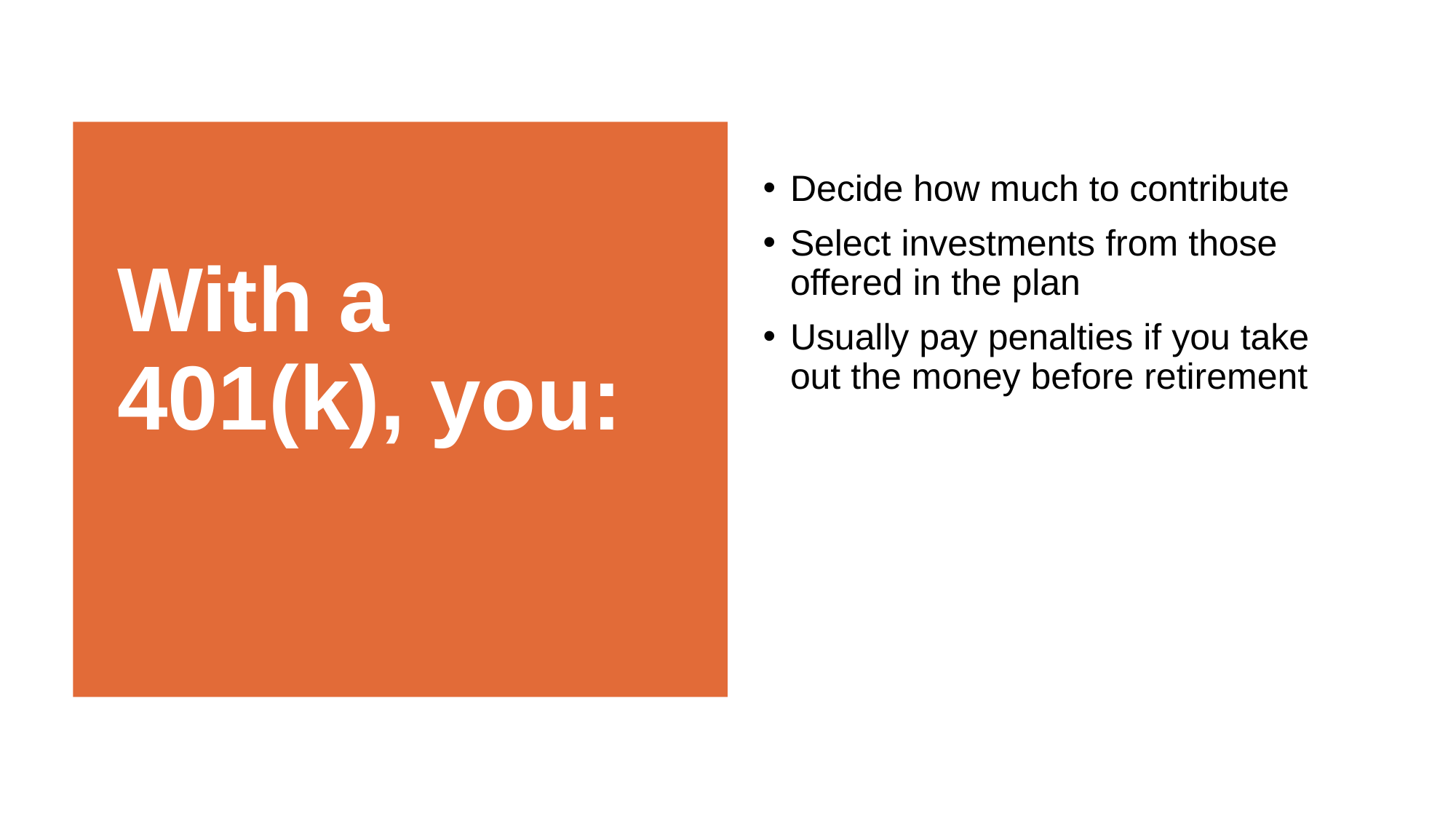

With a 401(k), you:
Decide how much to contribute
Select investments from those offered in the plan
Usually pay penalties if you take out the money before retirement